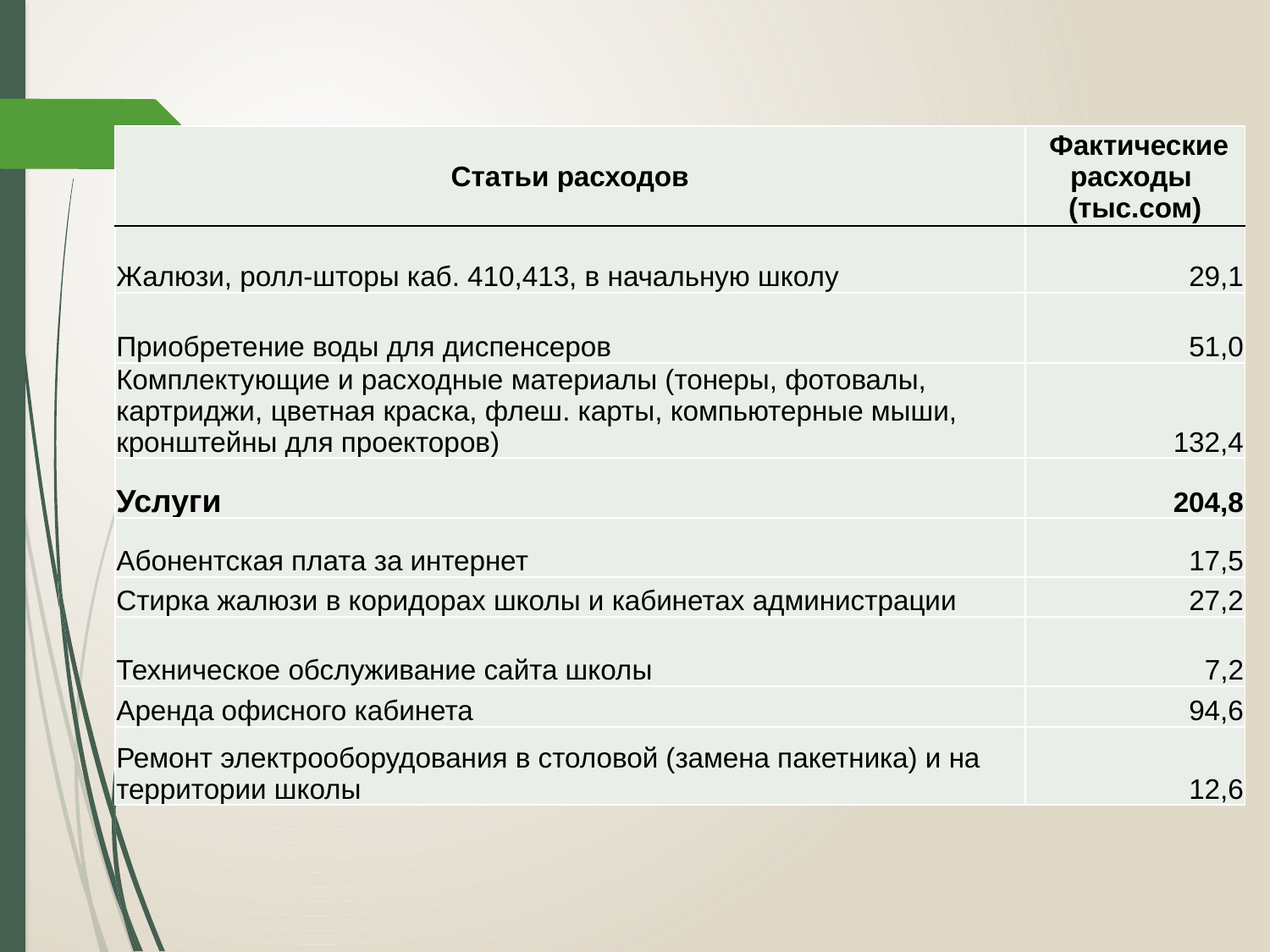

| Статьи расходов | Фактические расходы (тыс.сом) |
| --- | --- |
| Жалюзи, ролл-шторы каб. 410,413, в начальную школу | 29,1 |
| Приобретение воды для диспенсеров | 51,0 |
| Комплектующие и расходные материалы (тонеры, фотовалы, картриджи, цветная краска, флеш. карты, компьютерные мыши, кронштейны для проекторов) | 132,4 |
| Услуги | 204,8 |
| Абонентская плата за интернет | 17,5 |
| Стирка жалюзи в коридорах школы и кабинетах администрации | 27,2 |
| Техническое обслуживание сайта школы | 7,2 |
| Аренда офисного кабинета | 94,6 |
| Ремонт электрооборудования в столовой (замена пакетника) и на территории школы | 12,6 |